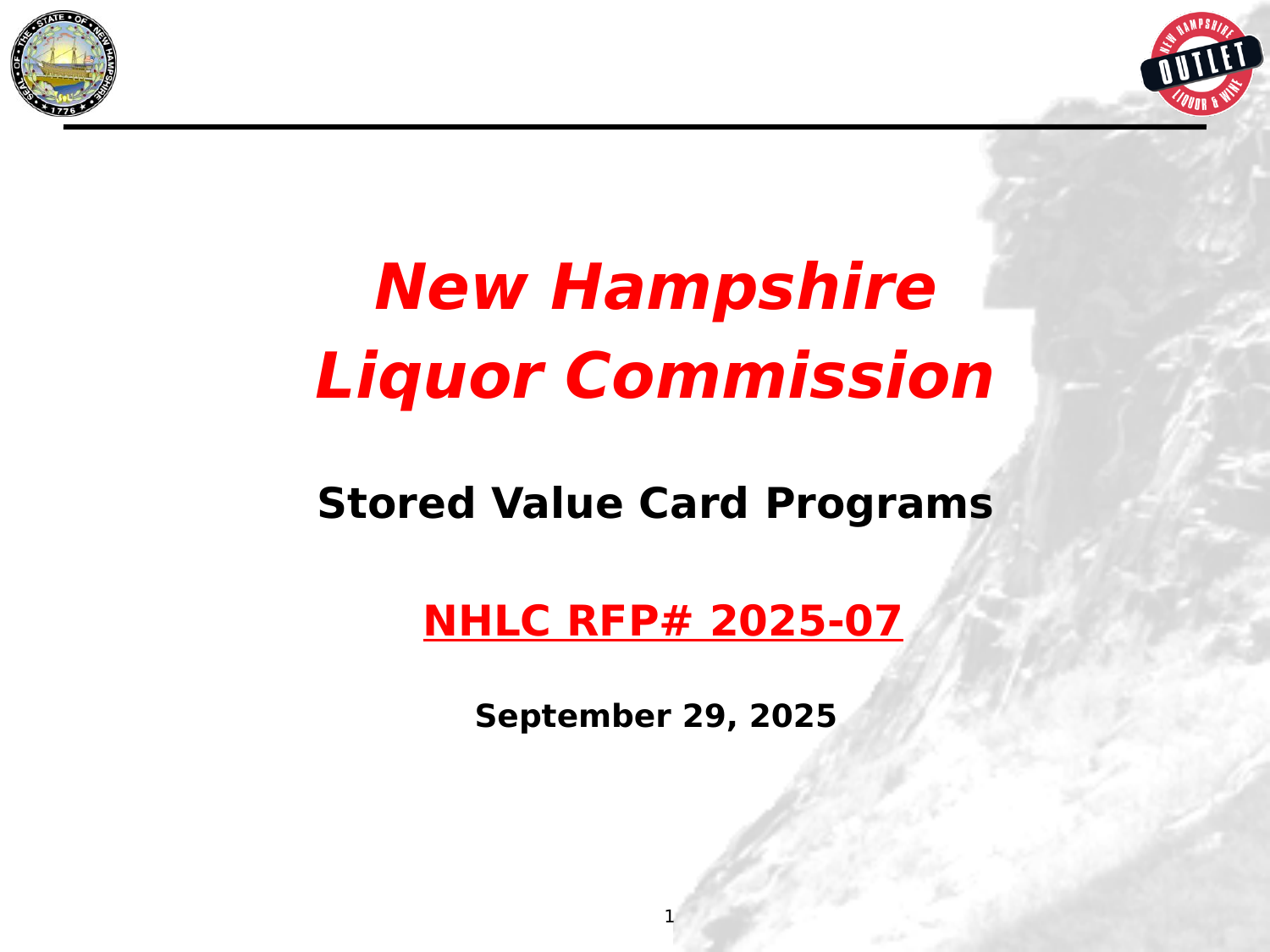

New Hampshire
Liquor Commission

Stored Value Card Programs

 NHLC RFP# 2025-07

September 29, 2025

1